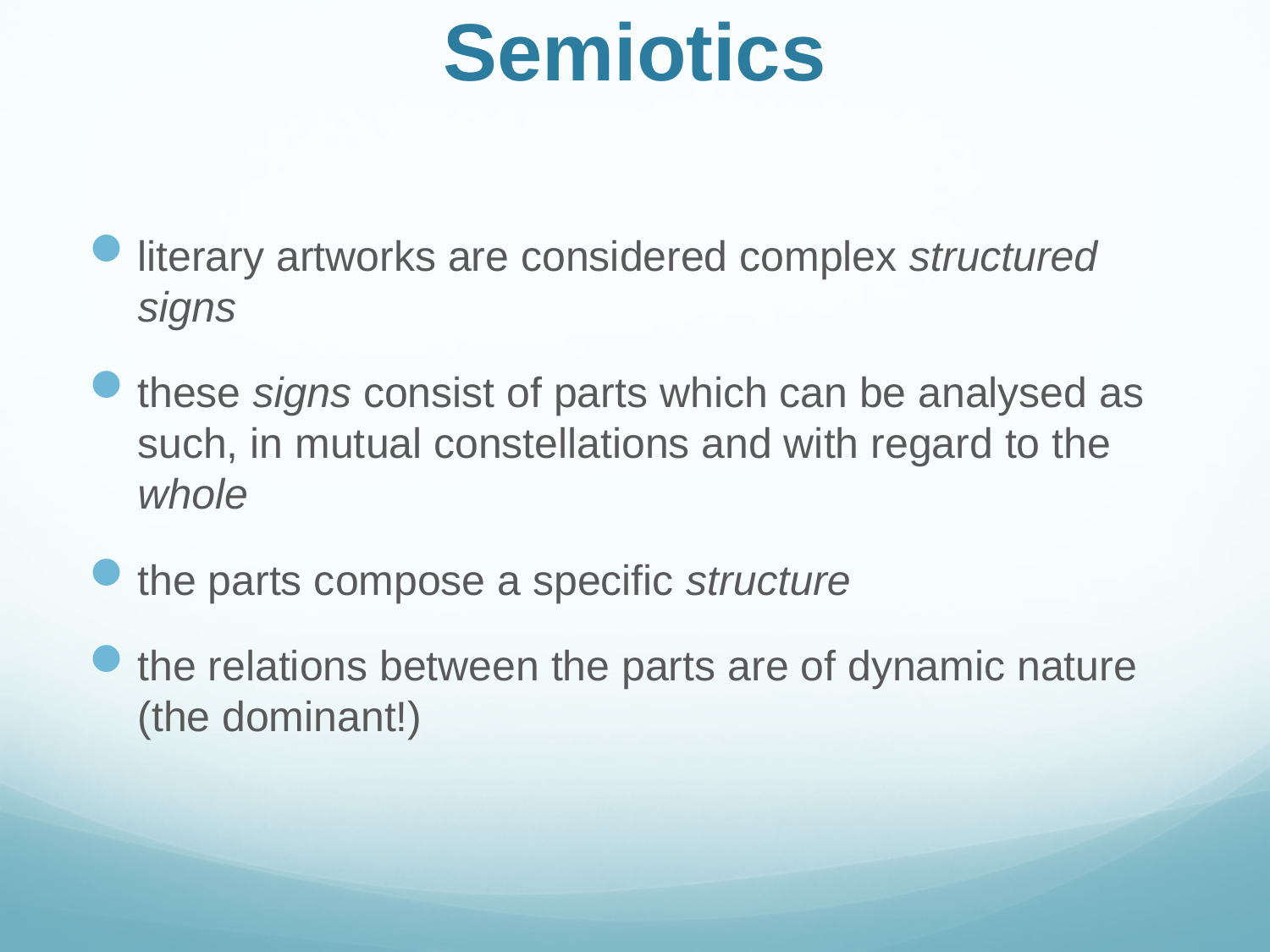

# Semiotics
literary artworks are considered complex structured signs
these signs consist of parts which can be analysed as such, in mutual constellations and with regard to the whole
the parts compose a specific structure
the relations between the parts are of dynamic nature (the dominant!)